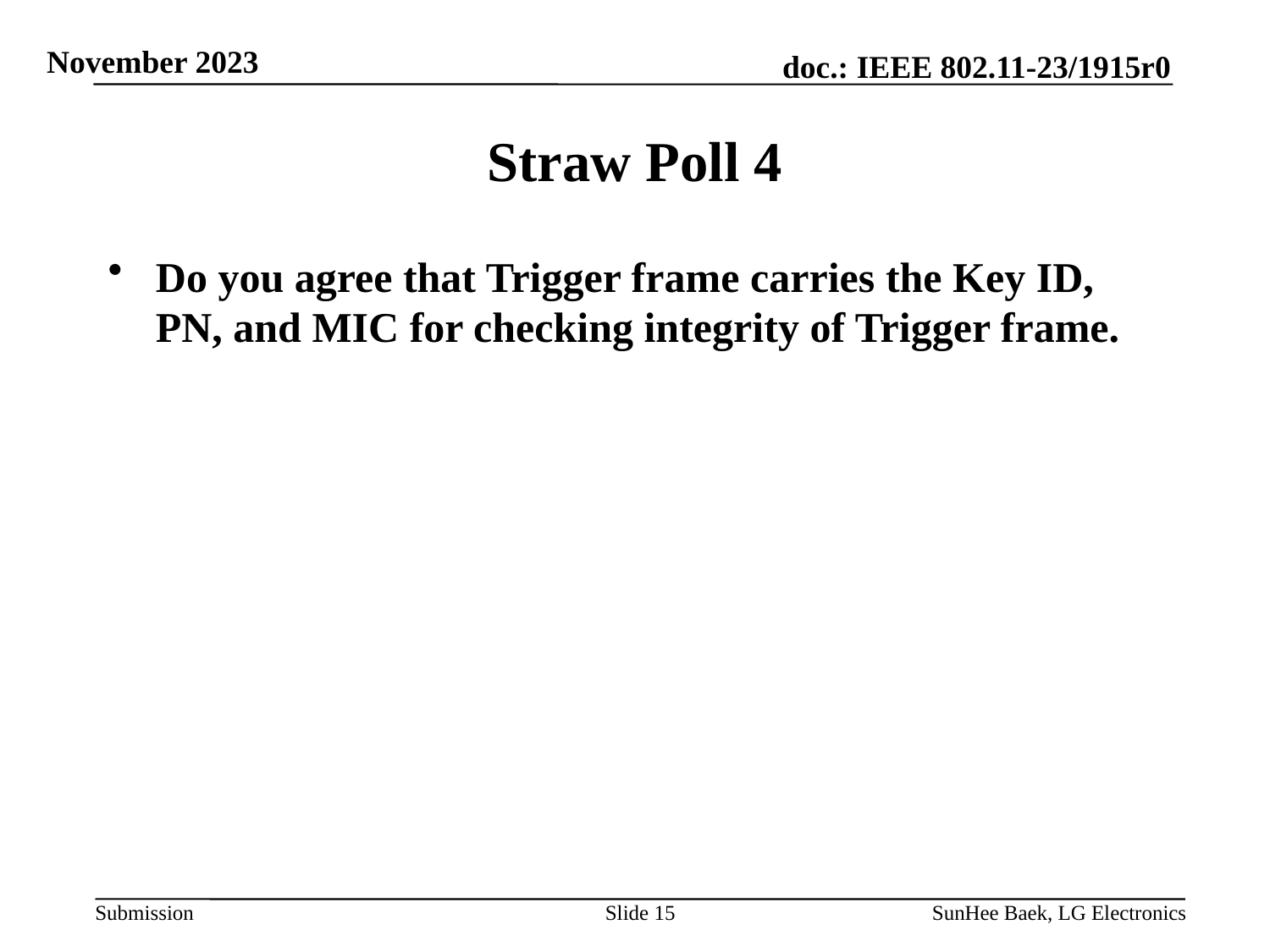

# Straw Poll 4
Do you agree that Trigger frame carries the Key ID, PN, and MIC for checking integrity of Trigger frame.

Slide 15
SunHee Baek, LG Electronics